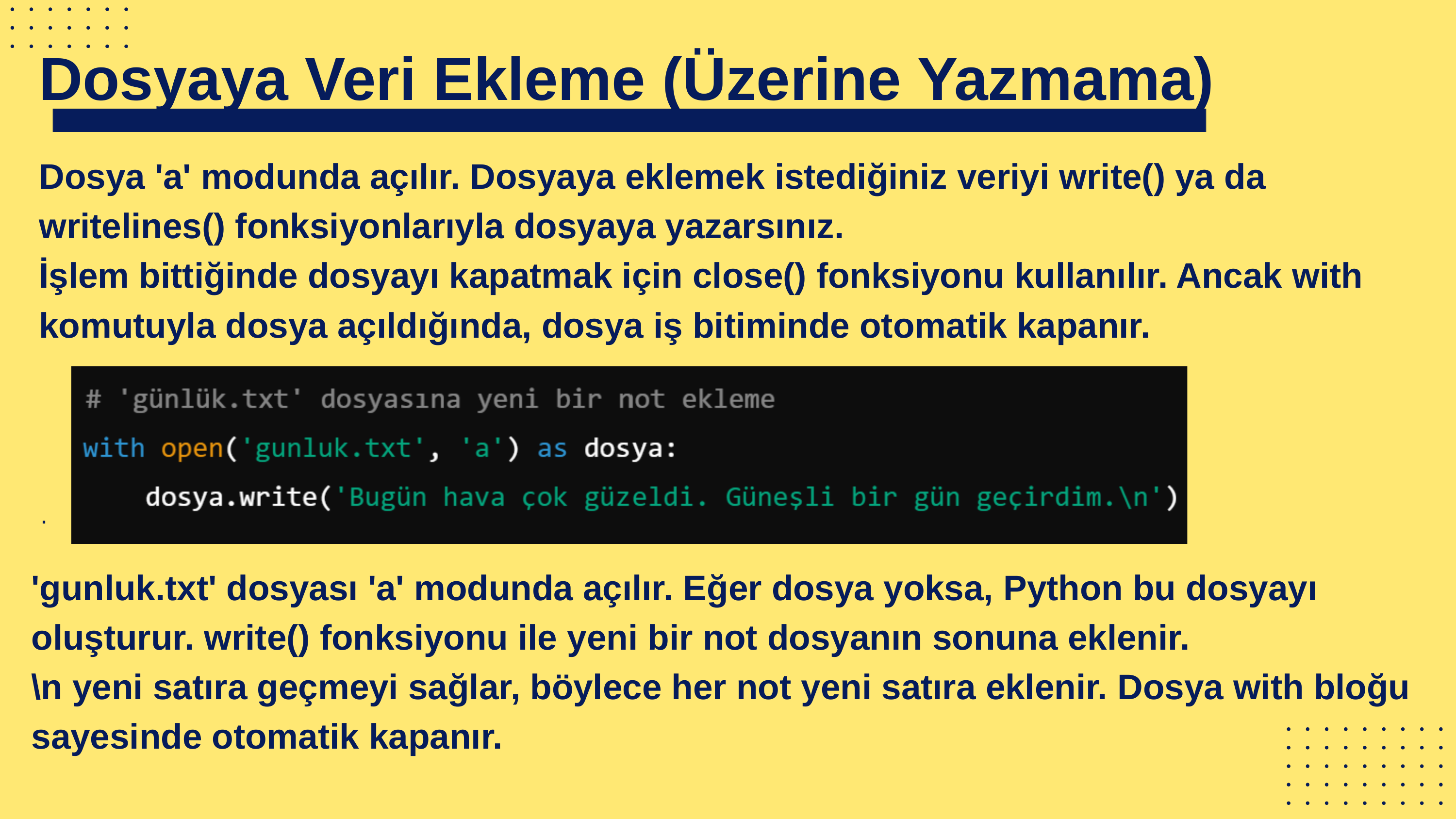

Dosyaya Veri Ekleme (Üzerine Yazmama)

Dosya 'a' modunda açılır. Dosyaya eklemek istediğiniz veriyi write() ya da writelines() fonksiyonlarıyla dosyaya yazarsınız.
İşlem bittiğinde dosyayı kapatmak için close() fonksiyonu kullanılır. Ancak with komutuyla dosya açıldığında, dosya iş bitiminde otomatik kapanır.

.
'gunluk.txt' dosyası 'a' modunda açılır. Eğer dosya yoksa, Python bu dosyayı oluşturur. write() fonksiyonu ile yeni bir not dosyanın sonuna eklenir.
\n yeni satıra geçmeyi sağlar, böylece her not yeni satıra eklenir. Dosya with bloğu sayesinde otomatik kapanır.